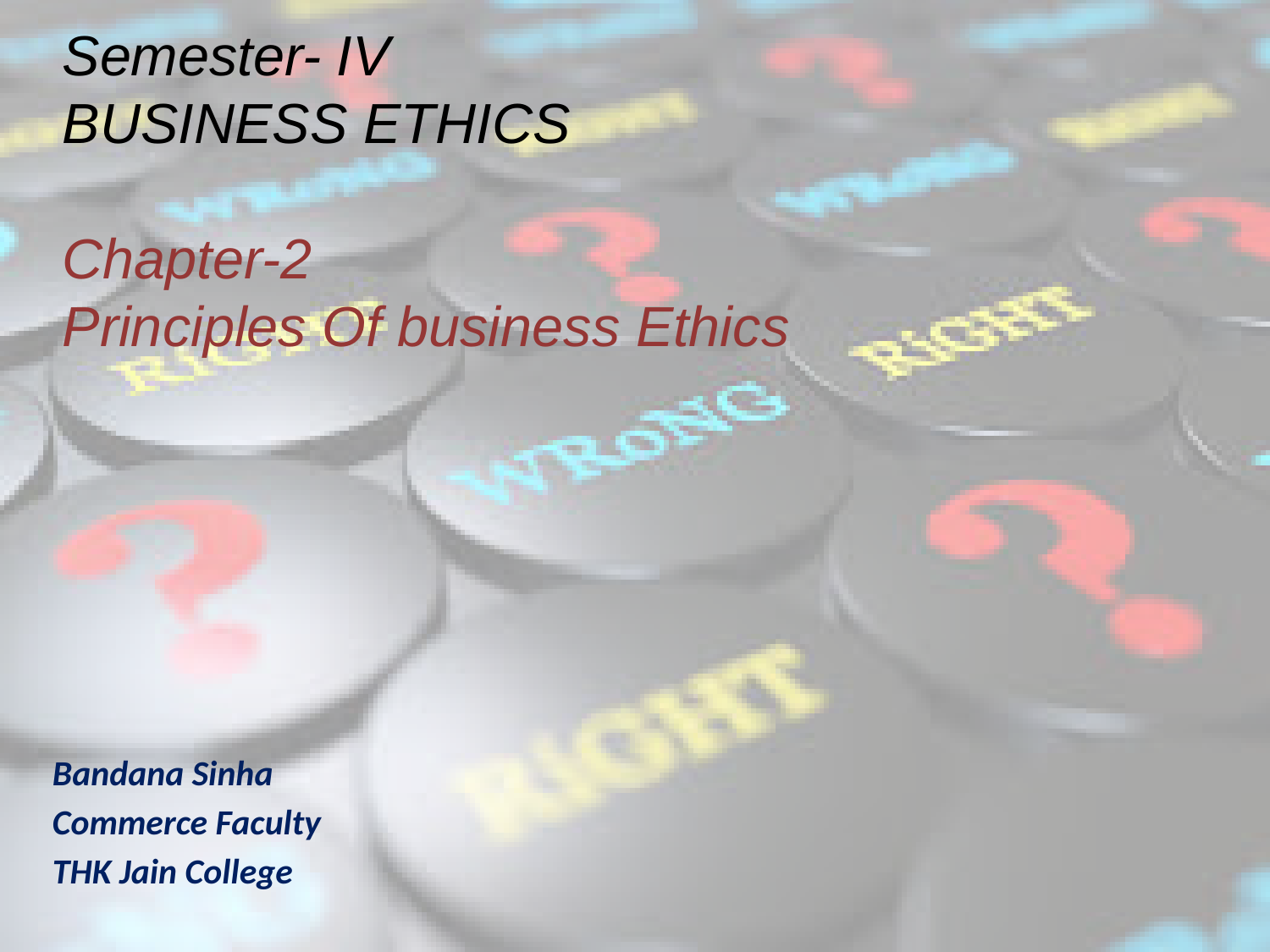

# Semester- IV BUSINESS ETHICS Chapter-2 Principles Of business Ethics
Bandana Sinha
Commerce Faculty
THK Jain College